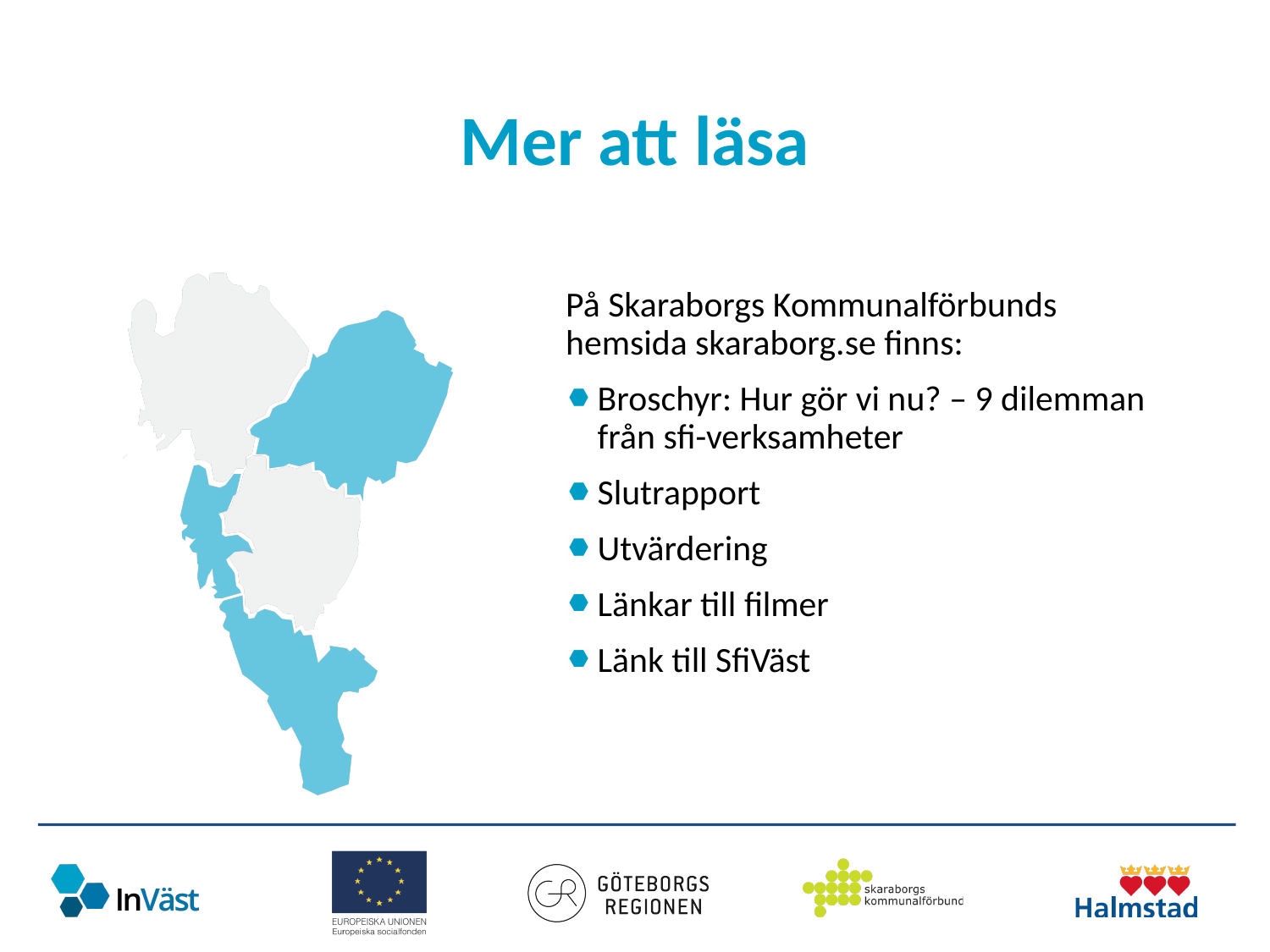

# Mer att läsa
På Skaraborgs Kommunalförbunds hemsida skaraborg.se finns:
Broschyr: Hur gör vi nu? – 9 dilemman från sfi-verksamheter
Slutrapport
Utvärdering
Länkar till filmer
Länk till SfiVäst